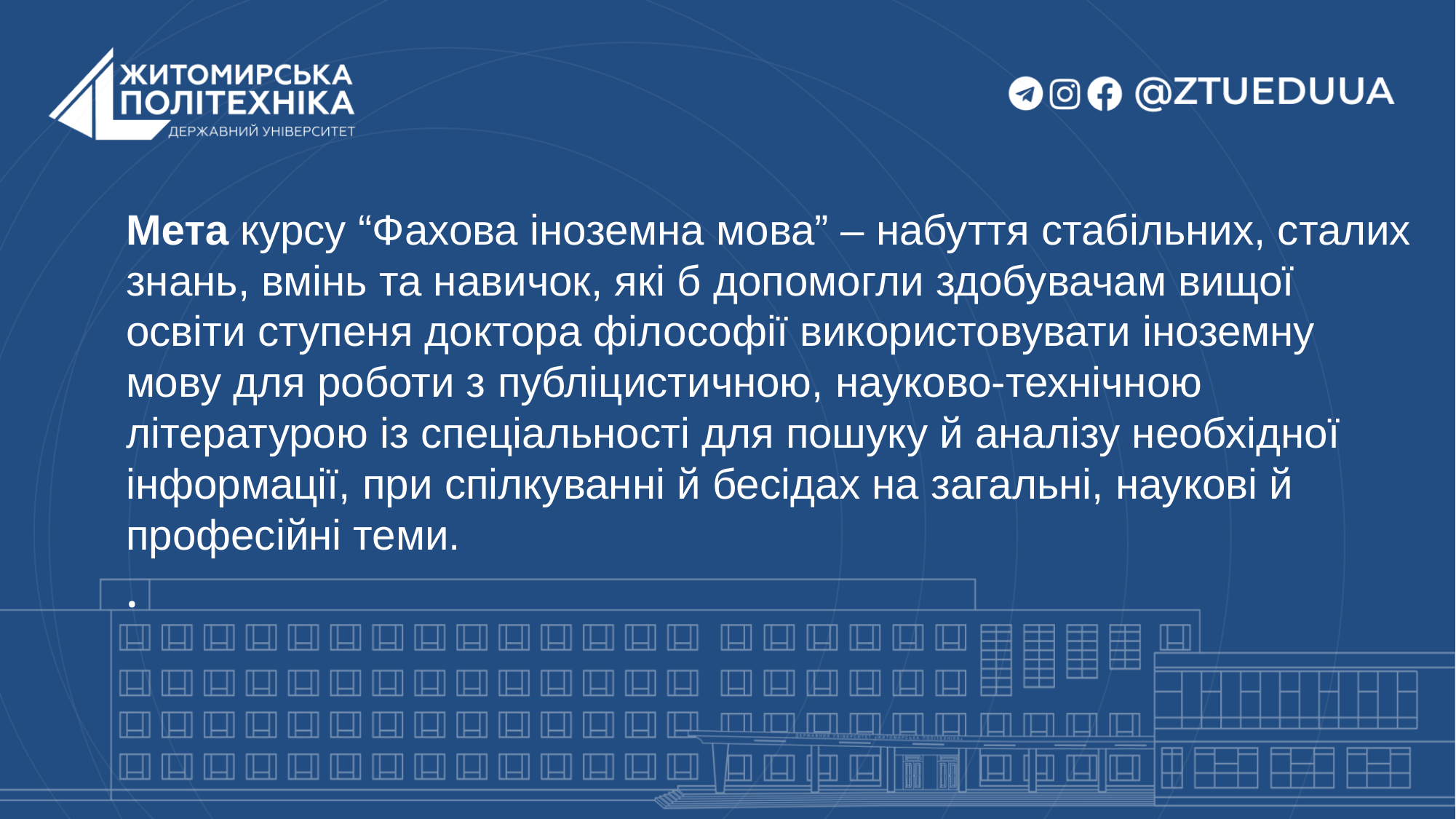

# Мета курсу “Фахова іноземна мова” – набуття стабільних, сталих знань, вмінь та навичок, які б допомогли здобувачам вищої освіти ступеня доктора філософії використовувати іноземну мову для роботи з публіцистичною, науково-технічною літературою із спеціальності для пошуку й аналізу необхідної інформації, при спілкуванні й бесідах на загальні, наукові й професійні теми. .